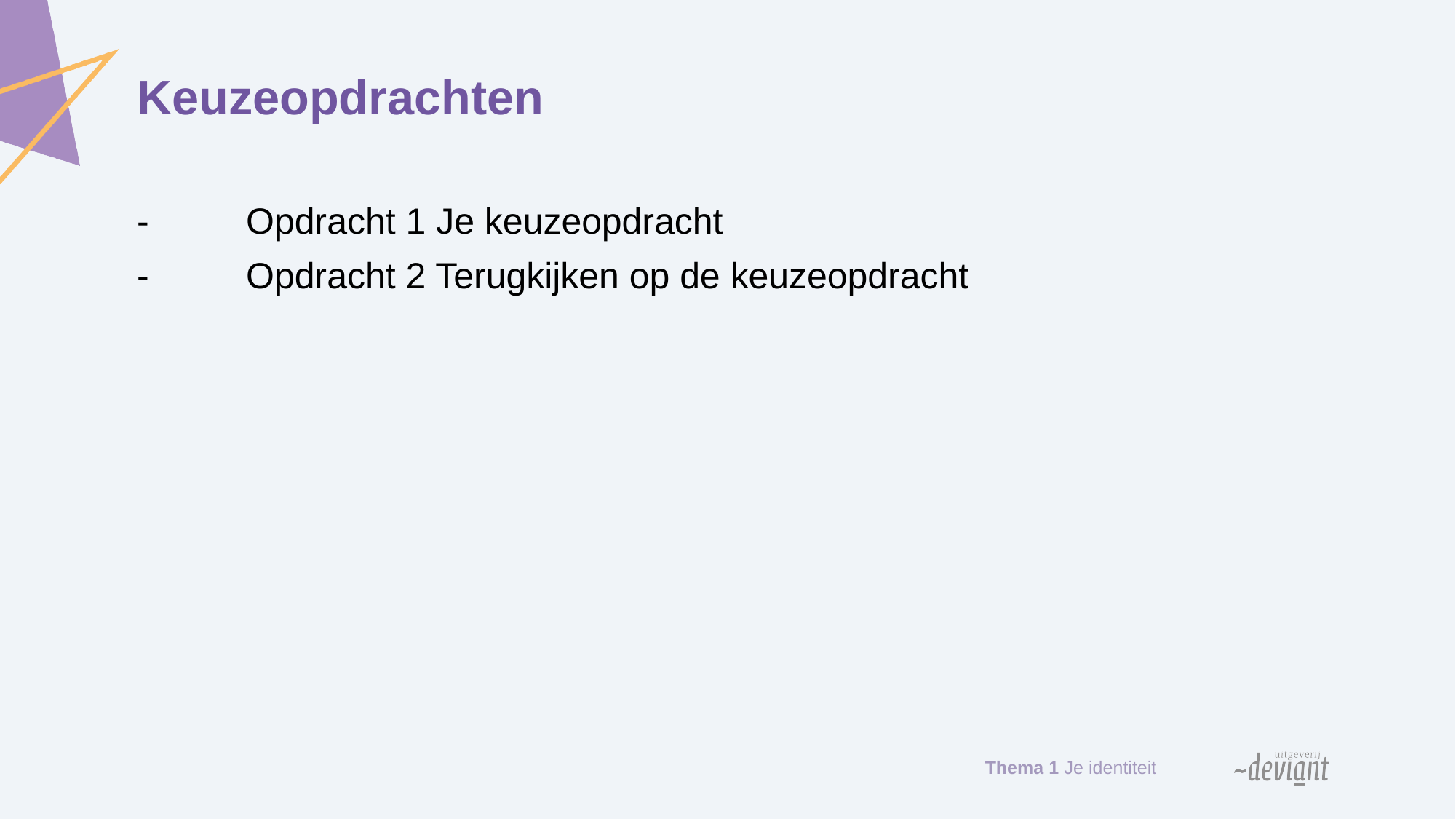

# Keuzeopdrachten
-	Opdracht 1 Je keuzeopdracht
-	Opdracht 2 Terugkijken op de keuzeopdracht